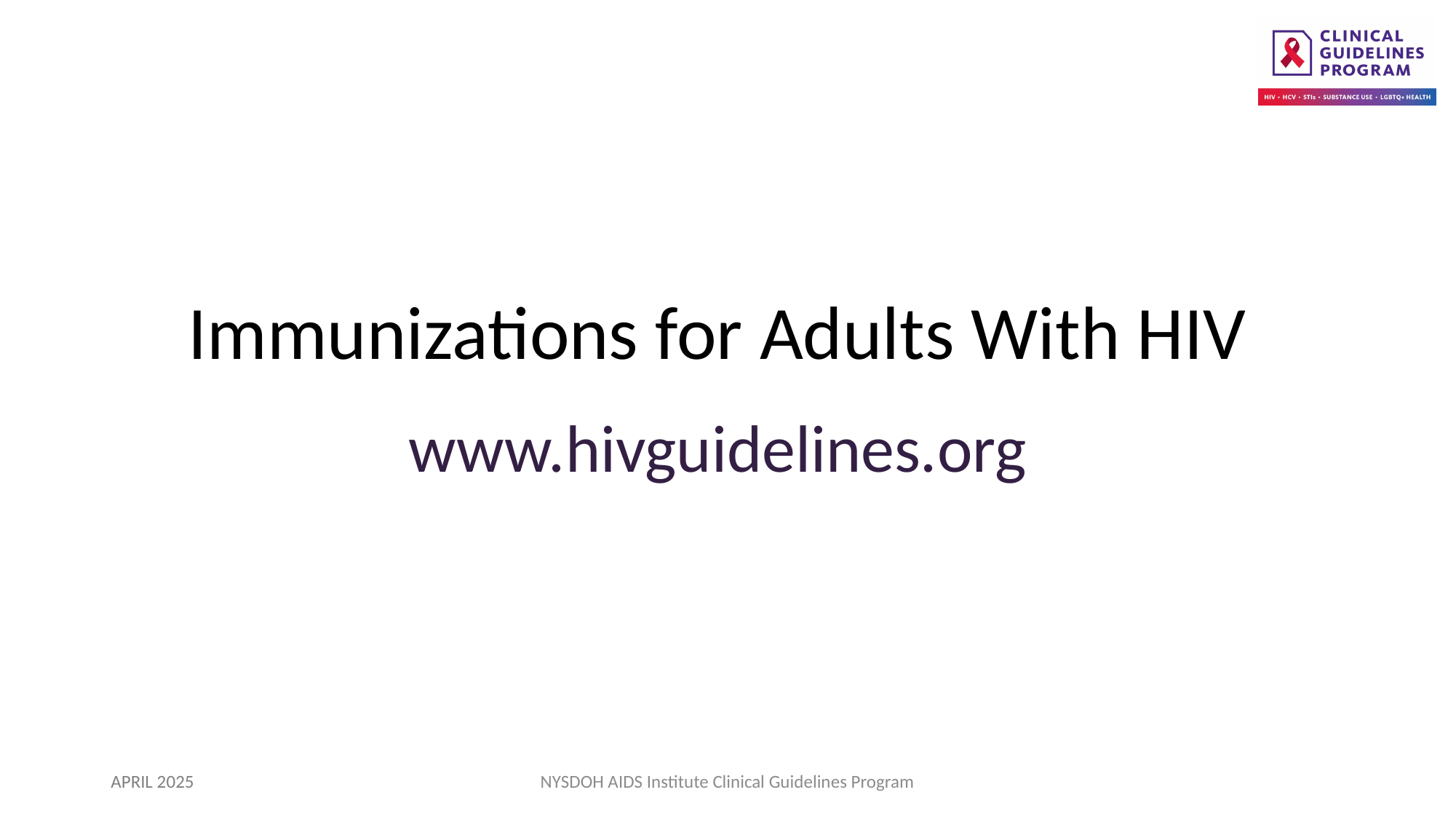

Immunizations for Adults With HIV
www.hivguidelines.org

APRIL 2025
NYSDOH AIDS Institute Clinical Guidelines Program